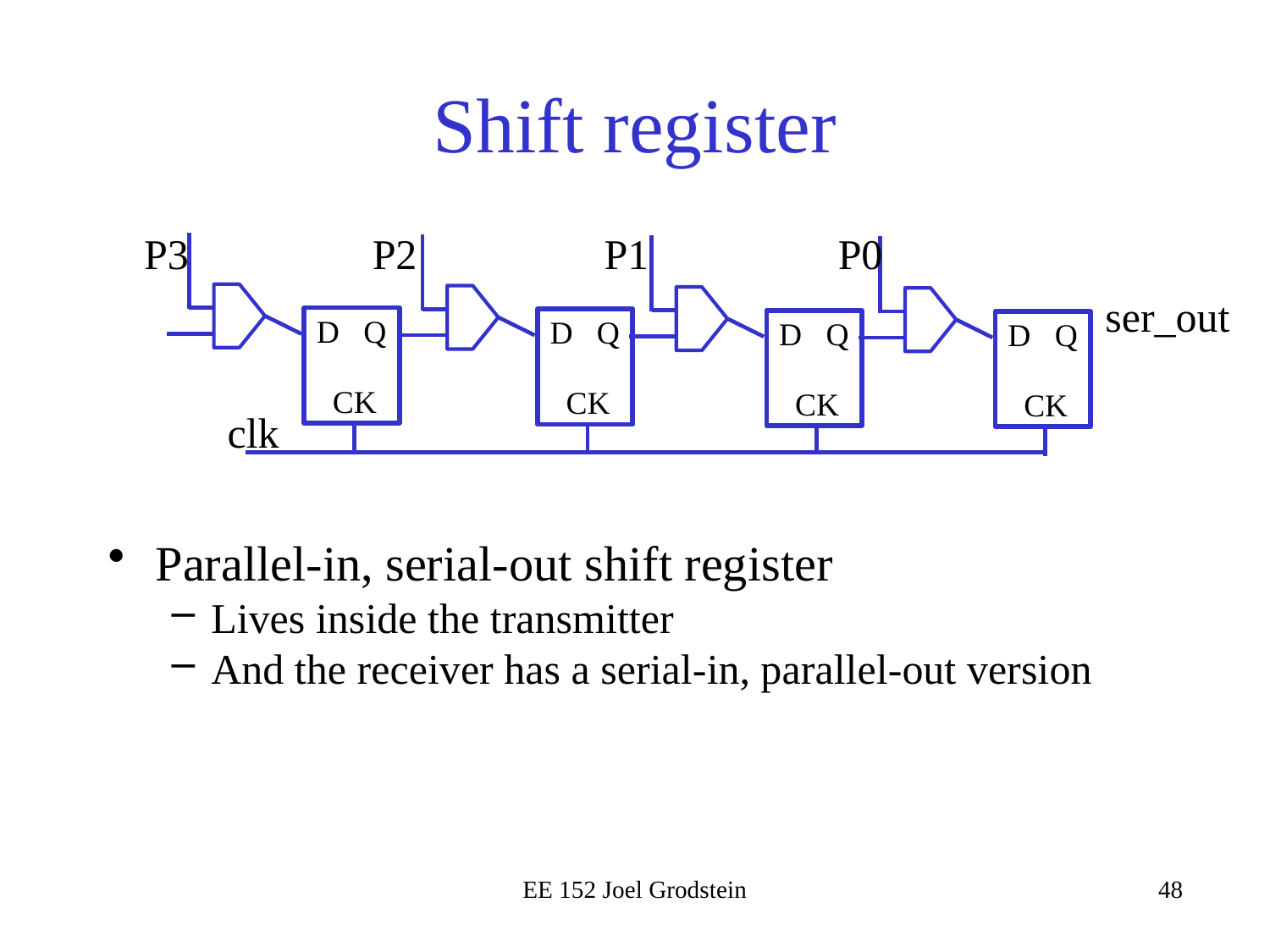

# Shift register
P3
P2
P1
P0

D   Q

  CK

D   Q

  CK

D   Q

  CK

D   Q

  CK
ser_out
clk
Parallel-in, serial-out shift register
Lives inside the transmitter
And the receiver has a serial-in, parallel-out version
EE 152 Joel Grodstein